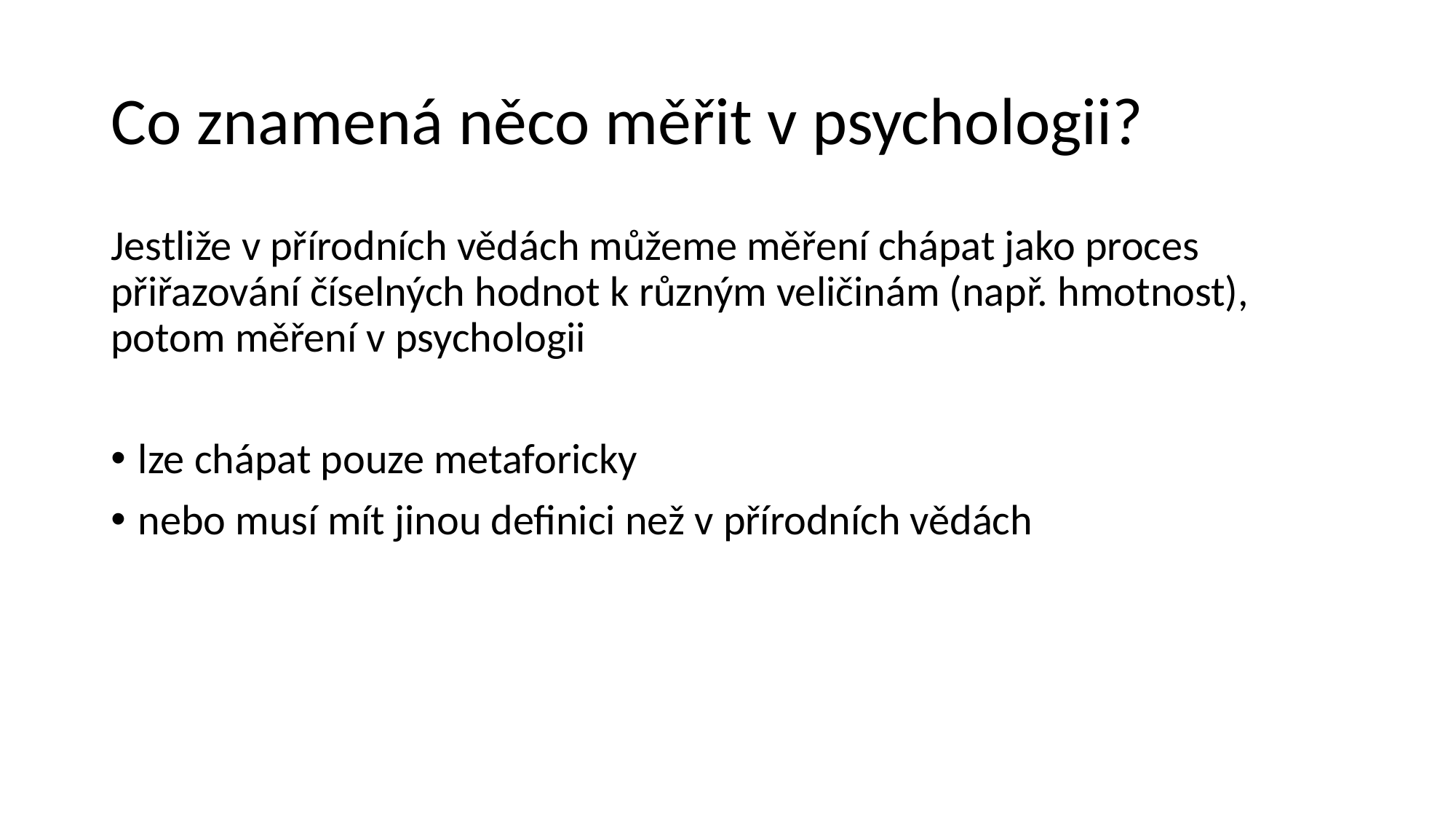

# Co znamená něco měřit v psychologii?
Jestliže v přírodních vědách můžeme měření chápat jako proces přiřazování číselných hodnot k různým veličinám (např. hmotnost), potom měření v psychologii

lze chápat pouze metaforicky
nebo musí mít jinou definici než v přírodních vědách